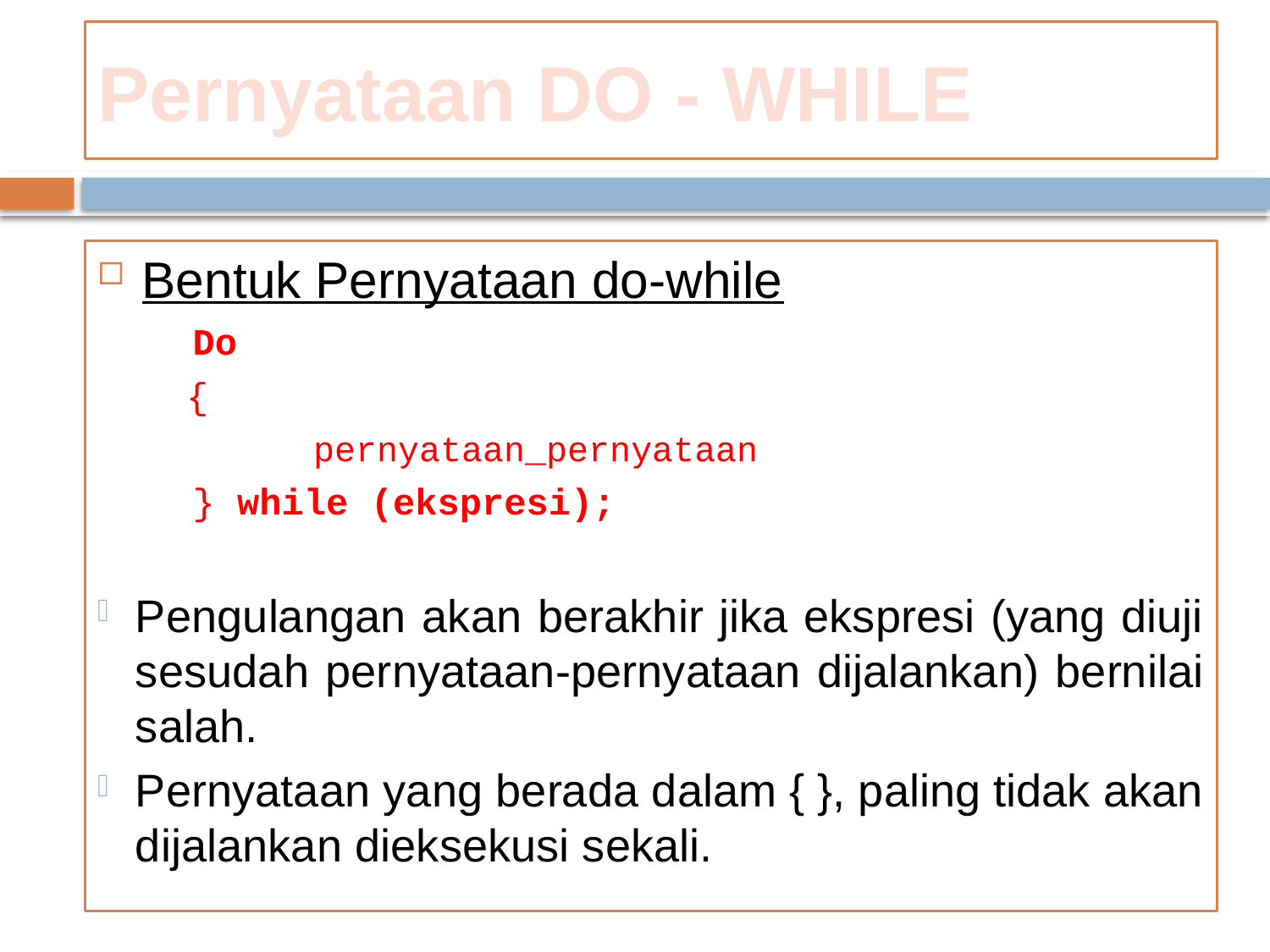

# Pernyataan DO - WHILE
Bentuk Pernyataan do-while
  Do
	{
		pernyataan_pernyataan
  } while (ekspresi);

Pengulangan akan berakhir jika ekspresi (yang diuji sesudah pernyataan-pernyataan dijalankan) bernilai salah.
Pernyataan yang berada dalam { }, paling tidak akan dijalankan dieksekusi sekali.